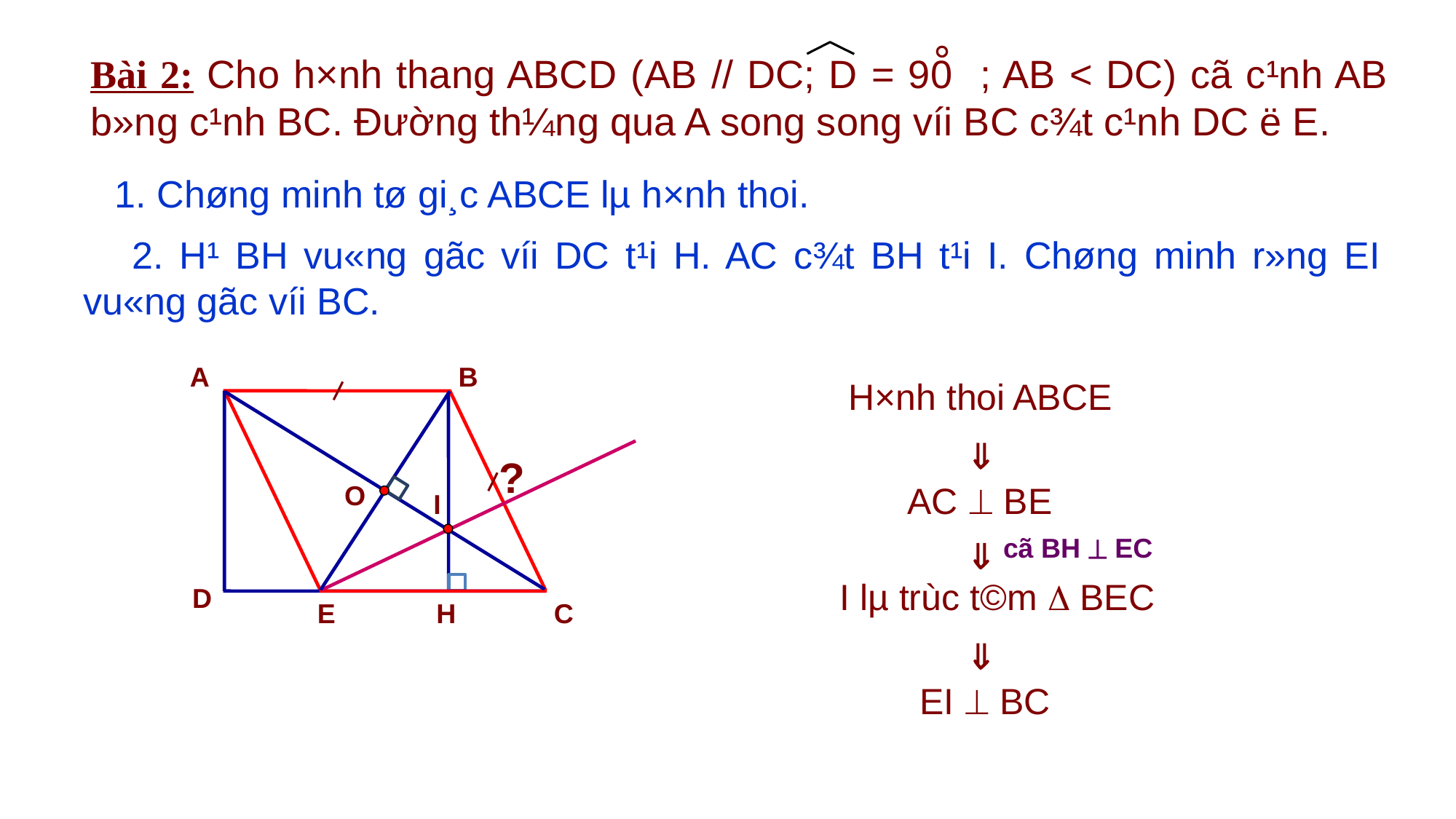

Bài 2: Cho h×nh thang ABCD (AB // DC; D = 90  ; AB < DC) cã c¹nh AB b»ng c¹nh BC. Đường th¼ng qua A song song víi BC c¾t c¹nh DC ë E.

   1. Chøng minh tø gi¸c ABCE lµ h×nh thoi.
   2. H¹ BH vu«ng gãc víi DC t¹i H. AC c¾t BH t¹i I. Chøng minh r»ng EI vu«ng gãc víi BC.

A
B
H×nh thoi ABCE

⇓

?
AC ⊥ BE

O

I

cã BH ⊥ EC
⇓
I lµ trùc t©m Δ BEC

D

E
H
C
⇓
EI ⊥ BC